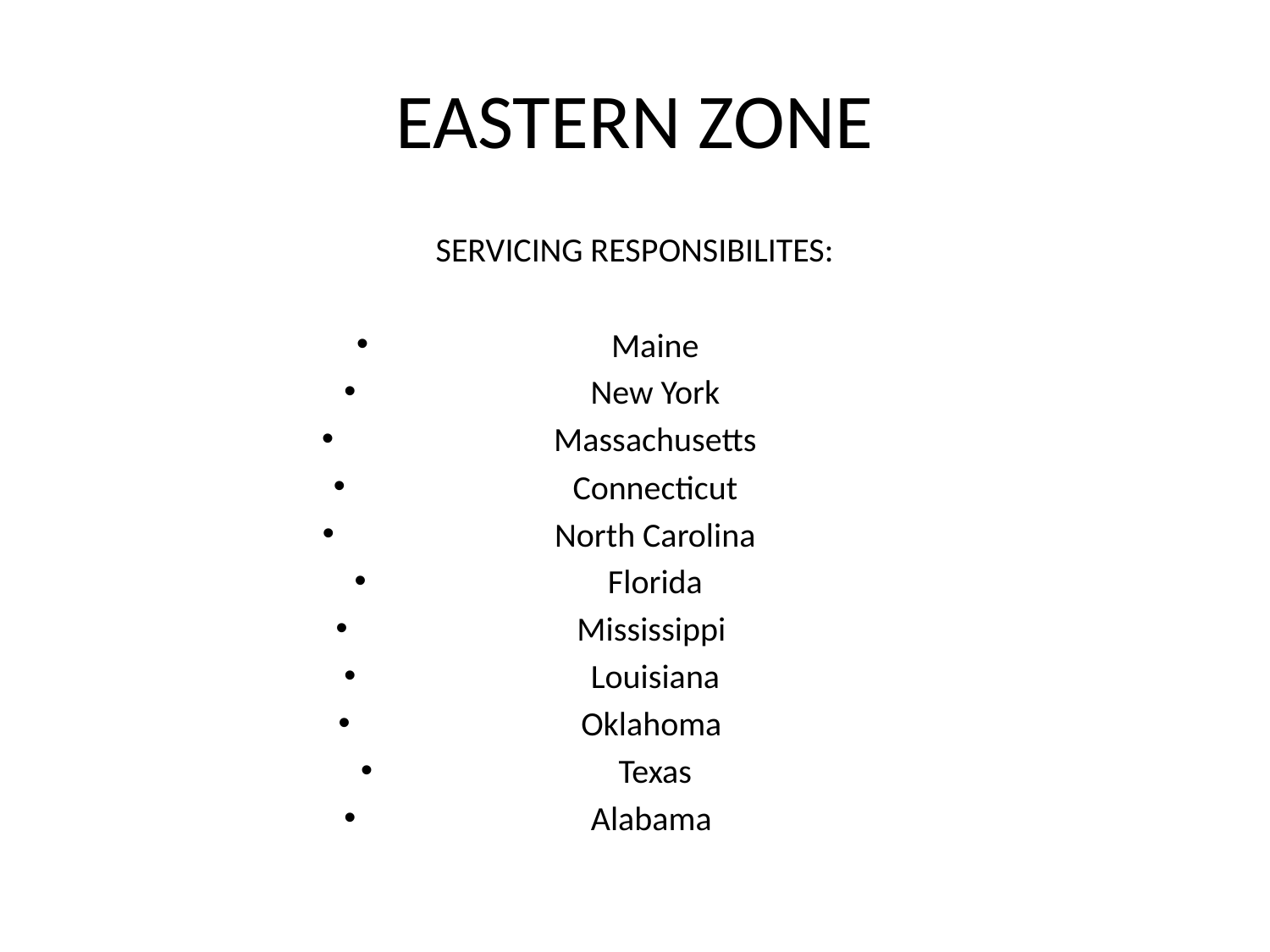

# EASTERN ZONE
SERVICING RESPONSIBILITES:

Maine
New York
Massachusetts
Connecticut
North Carolina
Florida
Mississippi
Louisiana
Oklahoma
Texas
Alabama